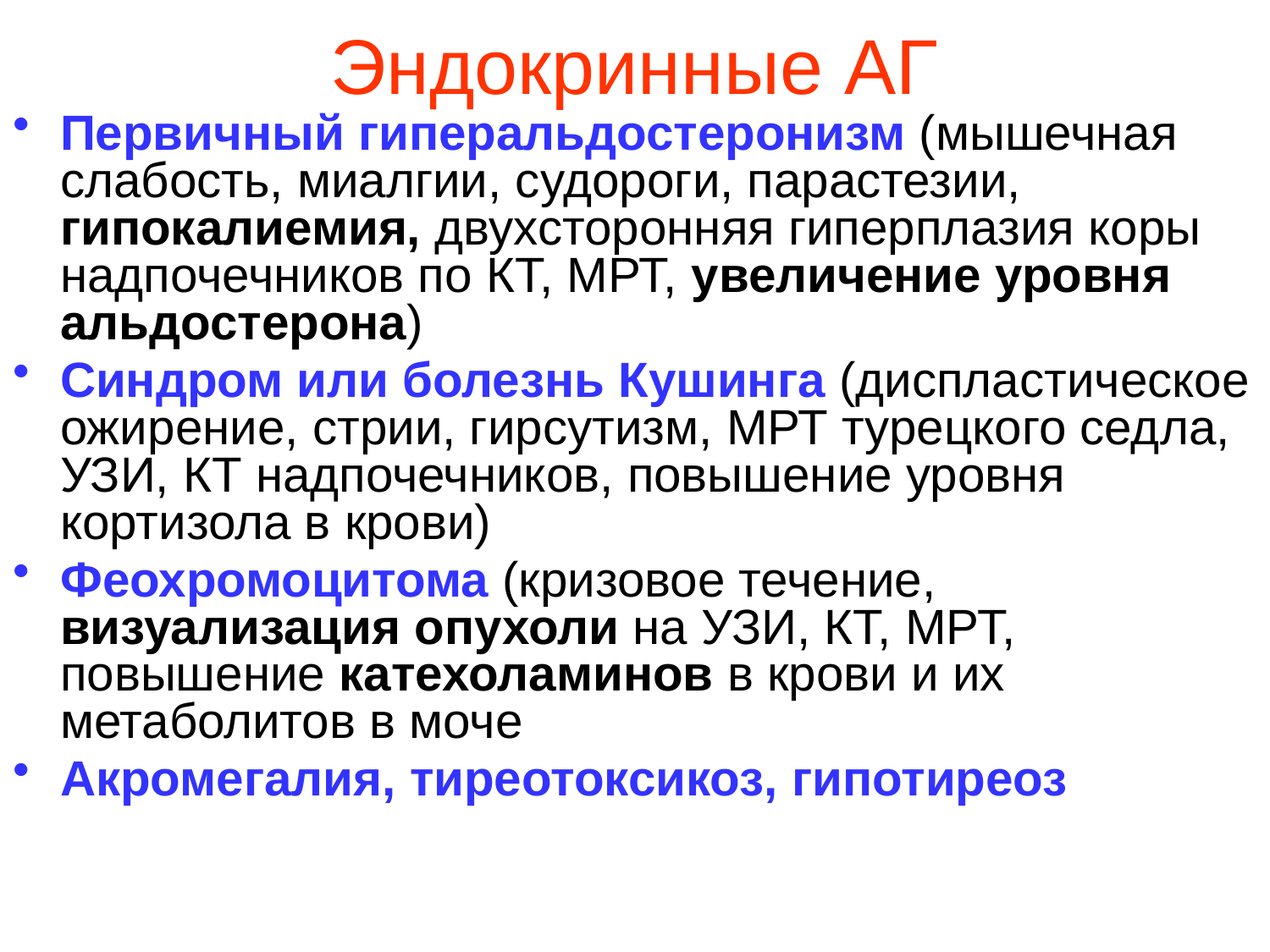

# Эндокринные АГ
Первичный гиперальдостеронизм (мышечная слабость, миалгии, судороги, парастезии, гипокалиемия, двухсторонняя гиперплазия коры надпочечников по КТ, МРТ, увеличение уровня альдостерона)
Синдром или болезнь Кушинга (диспластическое ожирение, стрии, гирсутизм, МРТ турецкого седла, УЗИ, КТ надпочечников, повышение уровня кортизола в крови)
Феохромоцитома (кризовое течение, визуализация опухоли на УЗИ, КТ, МРТ, повышение катехоламинов в крови и их метаболитов в моче
Акромегалия, тиреотоксикоз, гипотиреоз